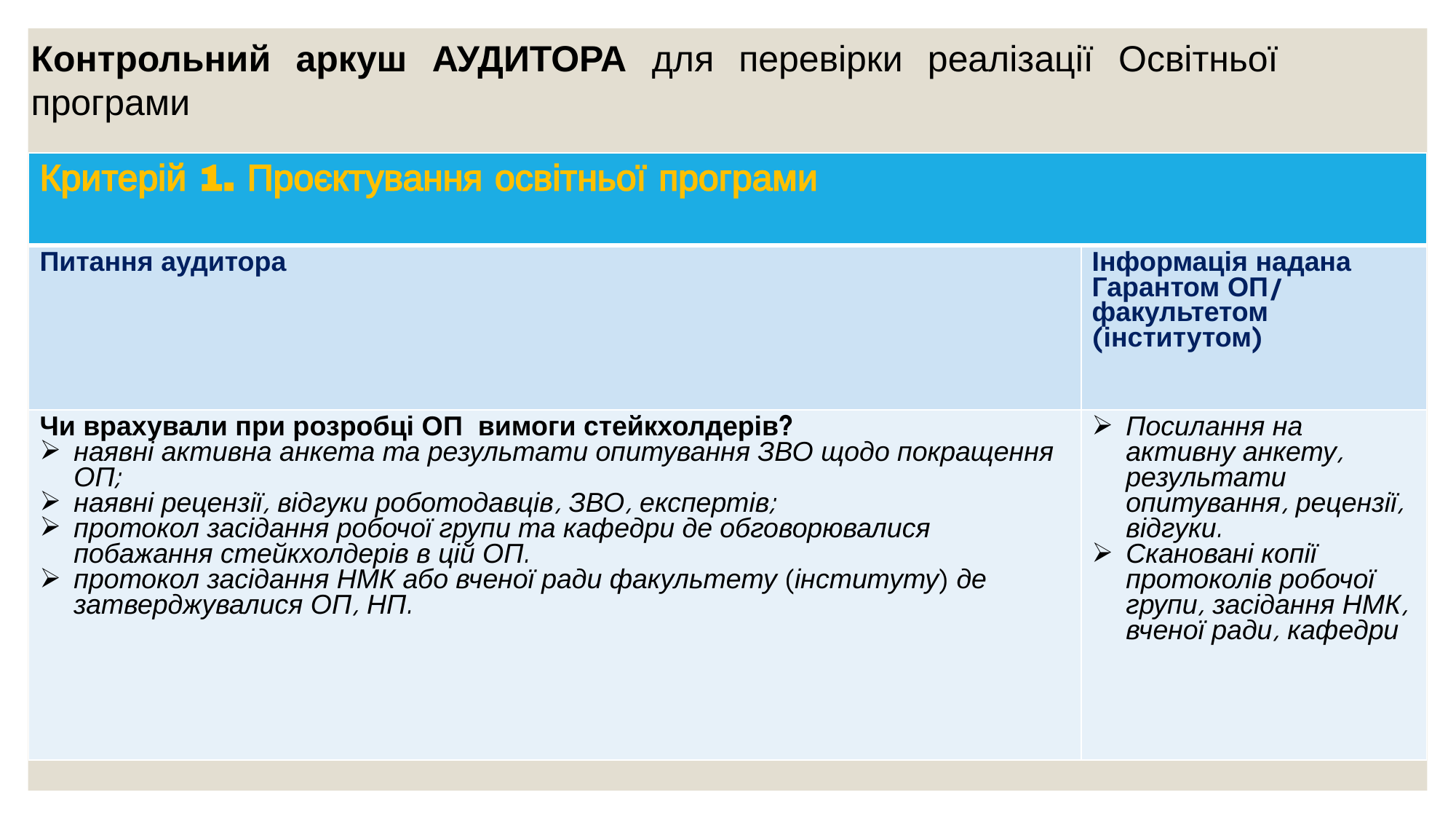

Контрольний аркуш АУДИТОРА для перевірки реалізації Освітньої  програми
| Критерій 1. Проєктування освітньої програми |  |
| --- | --- |
| Питання аудитора | Інформація надана Гарантом ОП/ факультетом (інститутом) |
| Чи врахували при розробці ОП вимоги стейкхолдерів? наявні активна анкета та результати опитування ЗВО щодо покращення ОП; наявні рецензії, відгуки роботодавців, ЗВО, експертів; протокол засідання робочої групи та кафедри де обговорювалися побажання стейкхолдерів в цій ОП. протокол засідання НМК або вченої ради факультету (інституту) де затверджувалися ОП, НП. | Посилання на активну анкету, результати опитування, рецензії, відгуки. Скановані копії протоколів робочої групи, засідання НМК, вченої ради, кафедри |